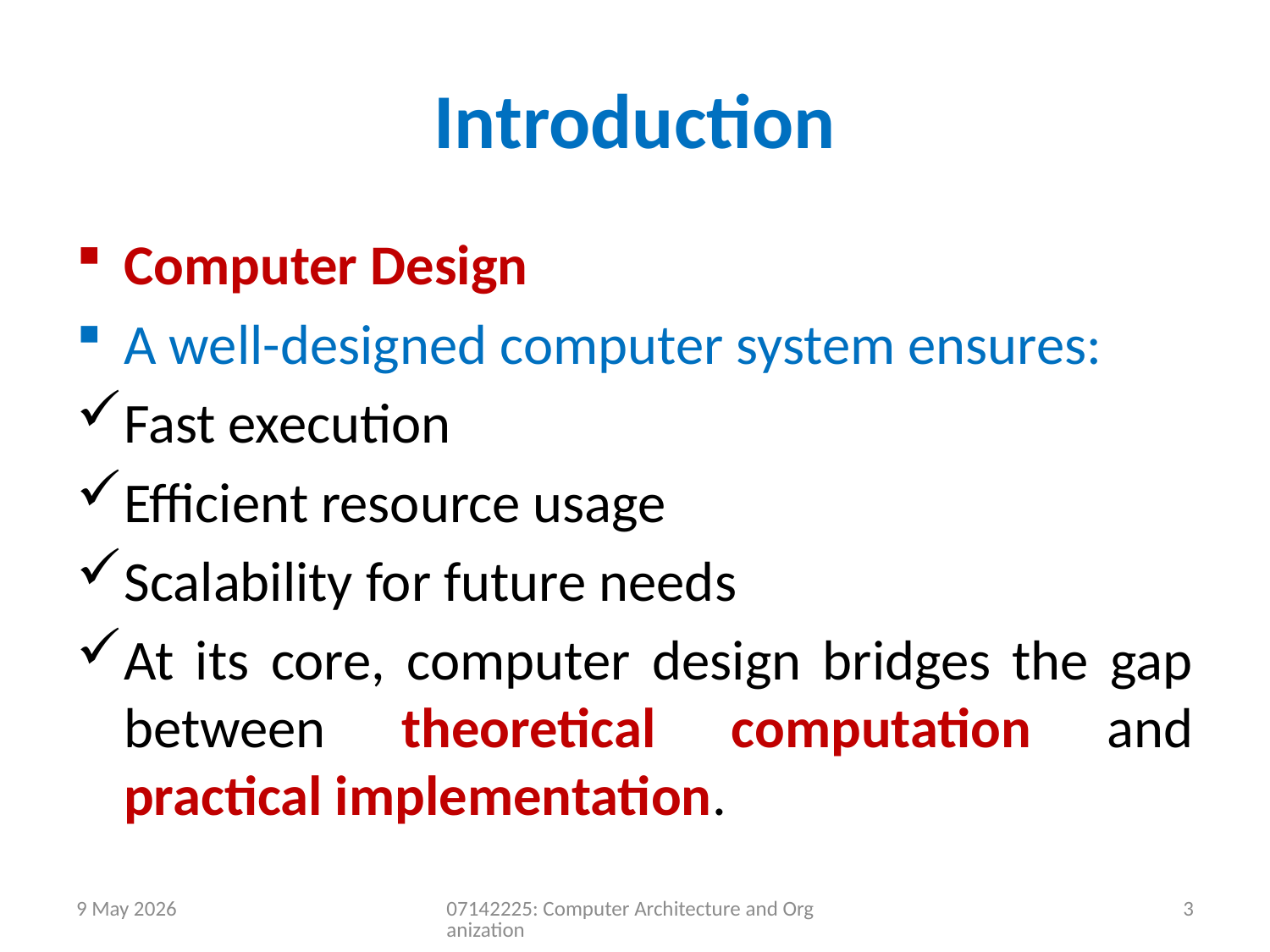

# Introduction
Computer Design
A well-designed computer system ensures:
Fast execution
Efficient resource usage
Scalability for future needs
At its core, computer design bridges the gap between theoretical computation and practical implementation.

9 May 2026
07142225: Computer Architecture and Organization
3